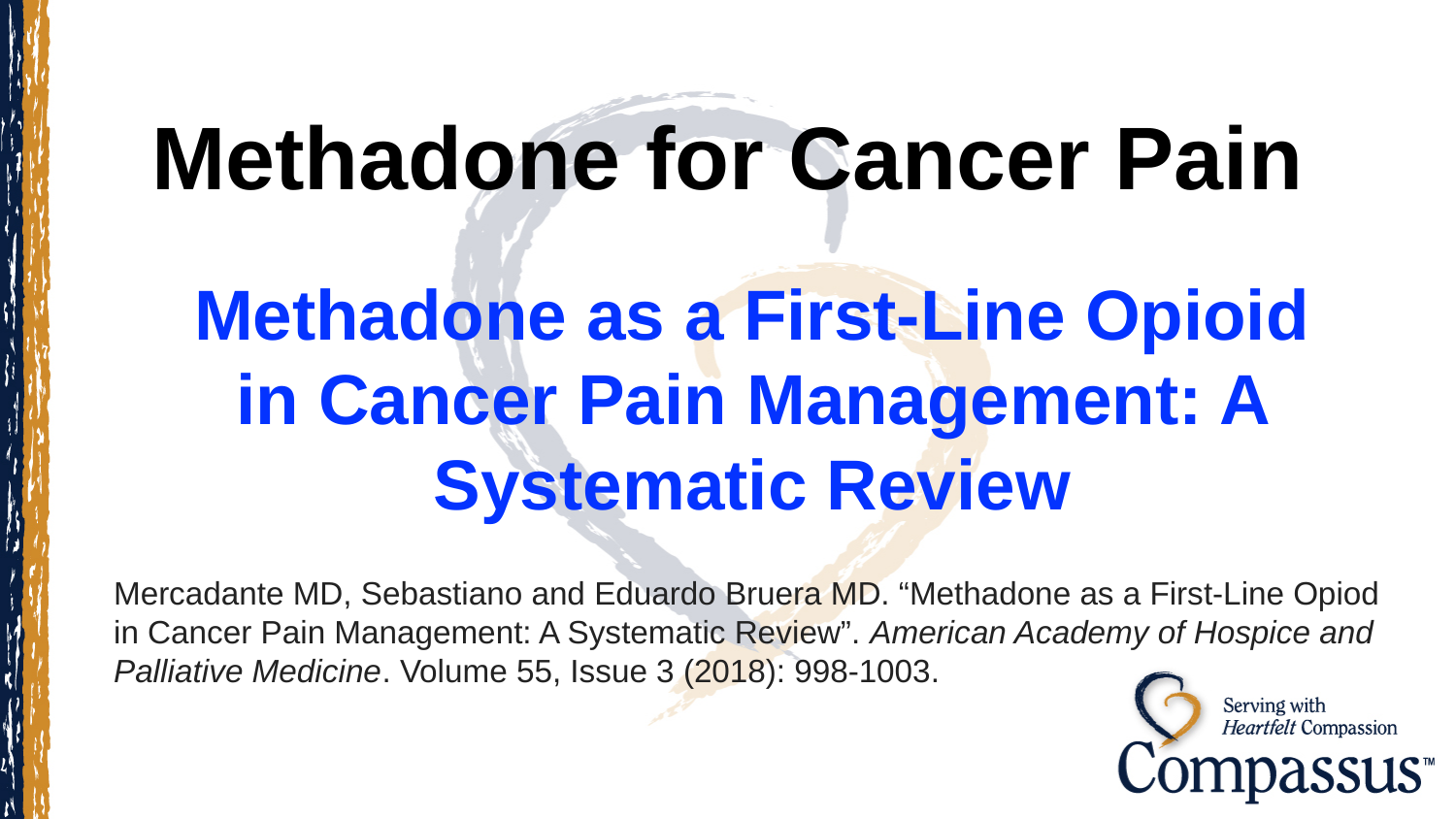

# Methadone for Cancer Pain
Methadone as a First-Line Opioid in Cancer Pain Management: A Systematic Review
Mercadante MD, Sebastiano and Eduardo Bruera MD. “Methadone as a First-Line Opiod in Cancer Pain Management: A Systematic Review”. American Academy of Hospice and Palliative Medicine. Volume 55, Issue 3 (2018): 998-1003.